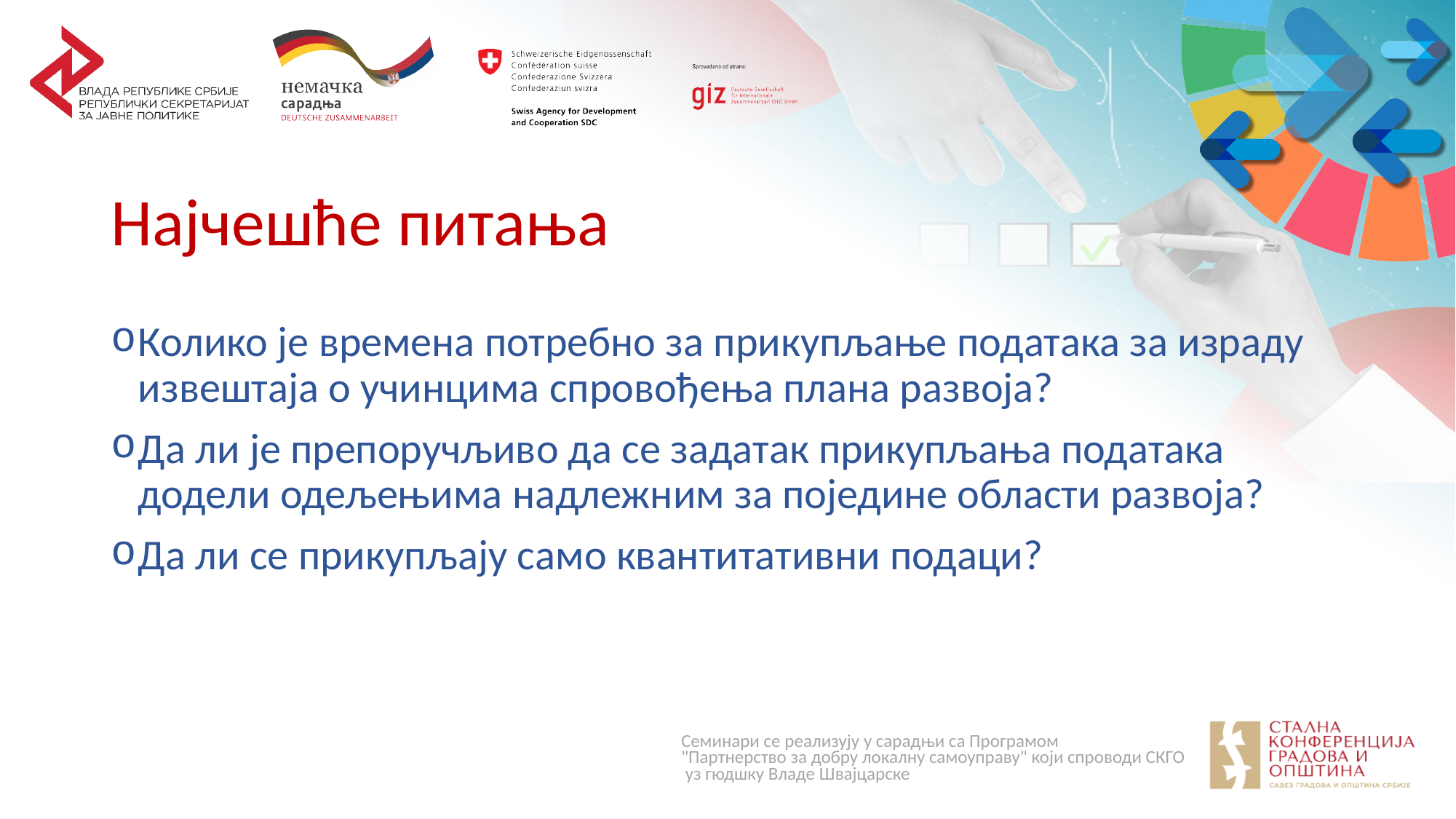

# Најчешће питања
Колико је времена потребно за прикупљање података за израду извештаја о учинцима спровођења плана развоја?
Да ли је препоручљиво да се задатак прикупљања података додели одељењима надлежним за поједине области развоја?
Да ли се прикупљају само квантитативни подаци?